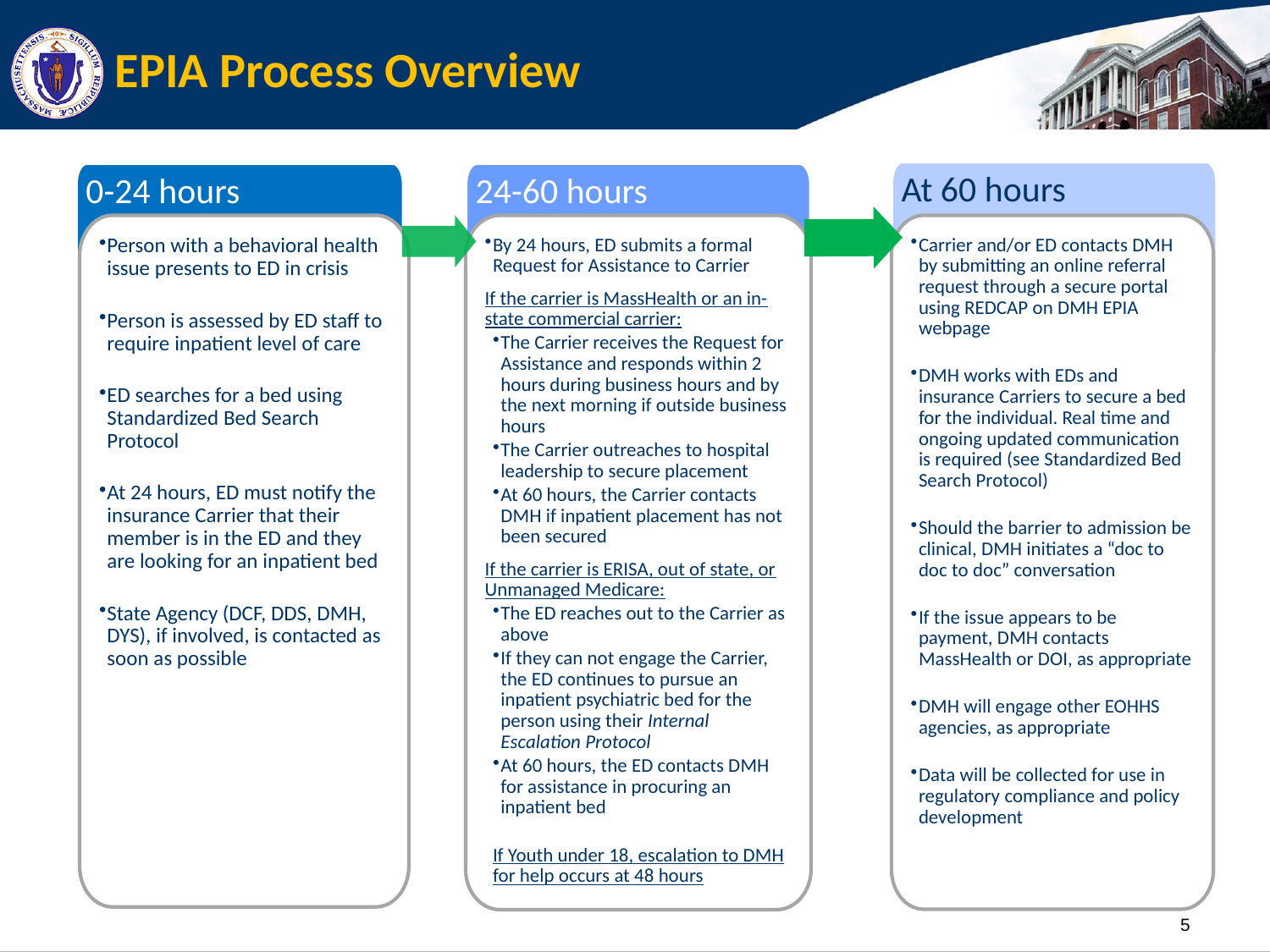

# EPIA Process Overview
At 60 hours
0-24 hours
24-60 hours

Carrier and/or ED contacts DMH by submitting an online referral request through a secure portal using REDCAP on DMH EPIA webpage

DMH works with EDs and insurance Carriers to secure a bed for the individual. Real time and ongoing updated communication is required (see Standardized Bed Search Protocol)

Should the barrier to admission be clinical, DMH initiates a “doc to doc to doc” conversation

If the issue appears to be payment, DMH contacts MassHealth or DOI, as appropriate

DMH will engage other EOHHS agencies, as appropriate

Data will be collected for use in regulatory compliance and policy development
Person with a behavioral health issue presents to ED in crisis

Person is assessed by ED staff to require inpatient level of care

ED searches for a bed using Standardized Bed Search Protocol

At 24 hours, ED must notify the insurance Carrier that their member is in the ED and they are looking for an inpatient bed

State Agency (DCF, DDS, DMH, DYS), if involved, is contacted as soon as possible
By 24 hours, ED submits a formal Request for Assistance to Carrier

If the carrier is MassHealth or an in-state commercial carrier:
The Carrier receives the Request for Assistance and responds within 2 hours during business hours and by the next morning if outside business hours
The Carrier outreaches to hospital leadership to secure placement
At 60 hours, the Carrier contacts DMH if inpatient placement has not been secured

If the carrier is ERISA, out of state, or Unmanaged Medicare:
The ED reaches out to the Carrier as above
If they can not engage the Carrier, the ED continues to pursue an inpatient psychiatric bed for the person using their Internal Escalation Protocol
At 60 hours, the ED contacts DMH for assistance in procuring an inpatient bed

If Youth under 18, escalation to DMH for help occurs at 48 hours